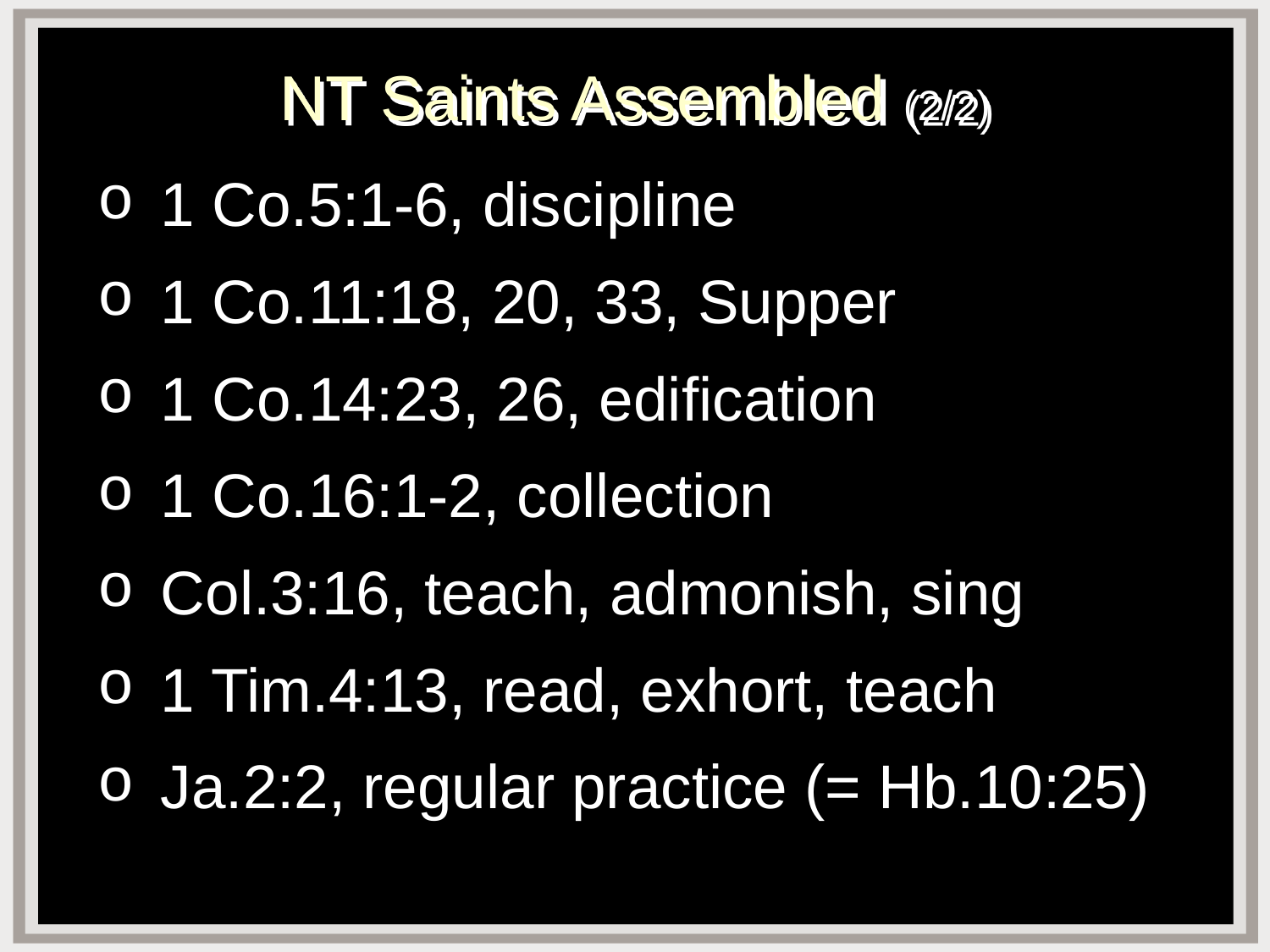

# NT Saints Assembled (2/2)
1 Co.5:1-6, discipline
1 Co.11:18, 20, 33, Supper
1 Co.14:23, 26, edification
1 Co.16:1-2, collection
Col.3:16, teach, admonish, sing
1 Tim.4:13, read, exhort, teach
Ja.2:2, regular practice (= Hb.10:25)